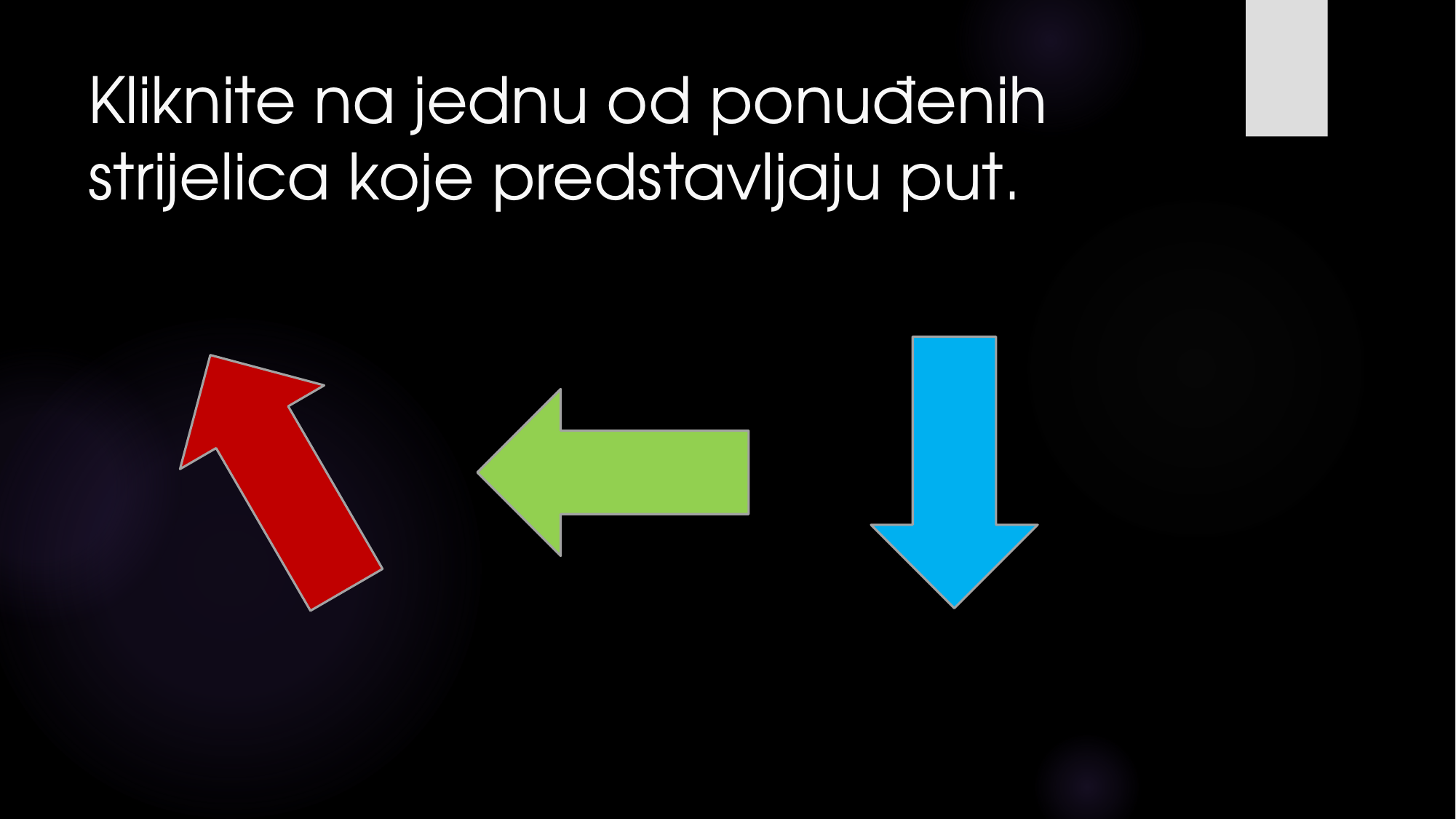

# Kliknite na jednu od ponuđenih strijelica koje predstavljaju put.